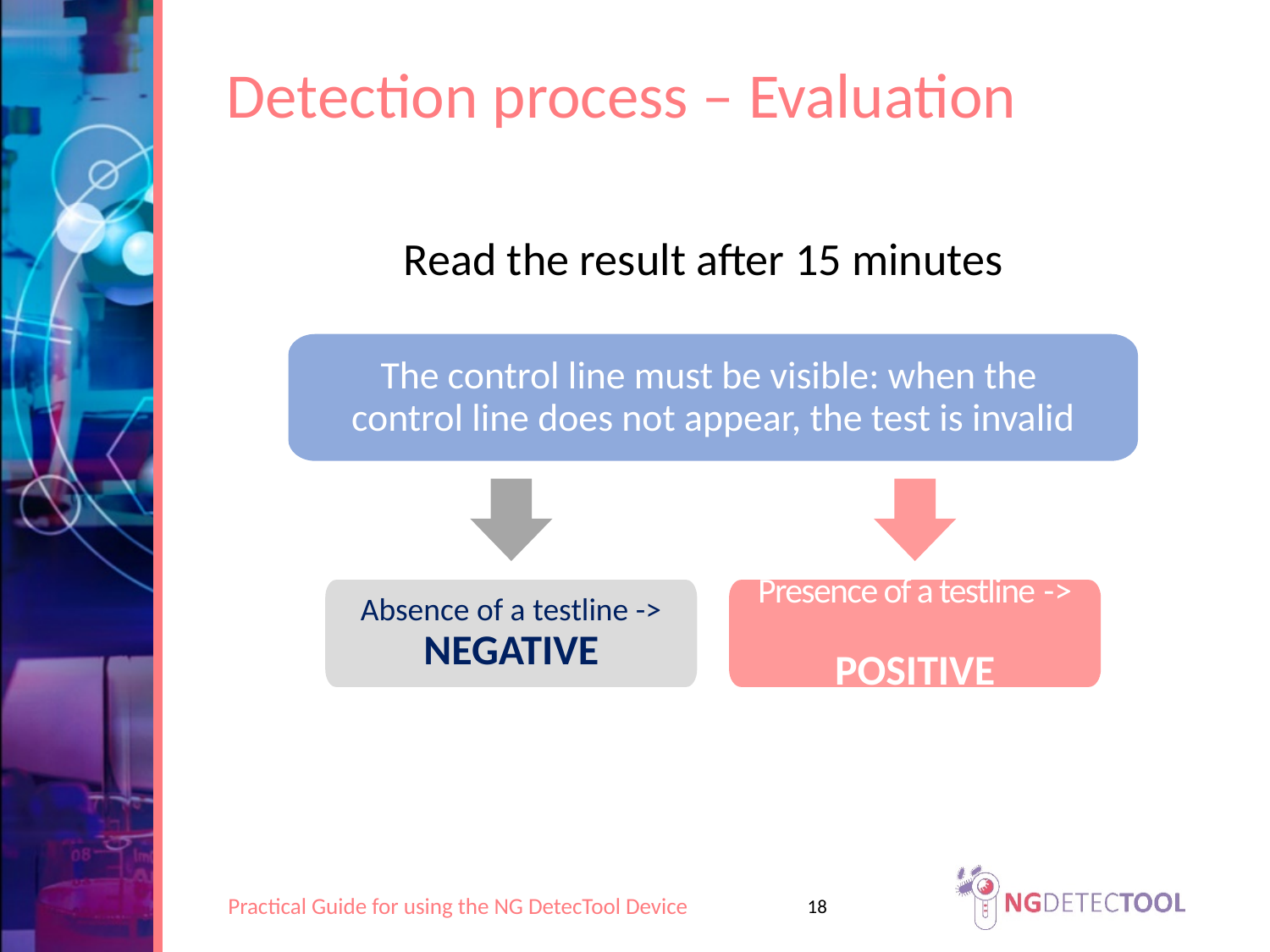

Detection process – Evaluation
Read the result after 15 minutes
The control line must be visible: when the
control line does not appear, the test is invalid

Absence of a testline -> NEGATIVE
Presence of a testline ->
POSITIVE
18